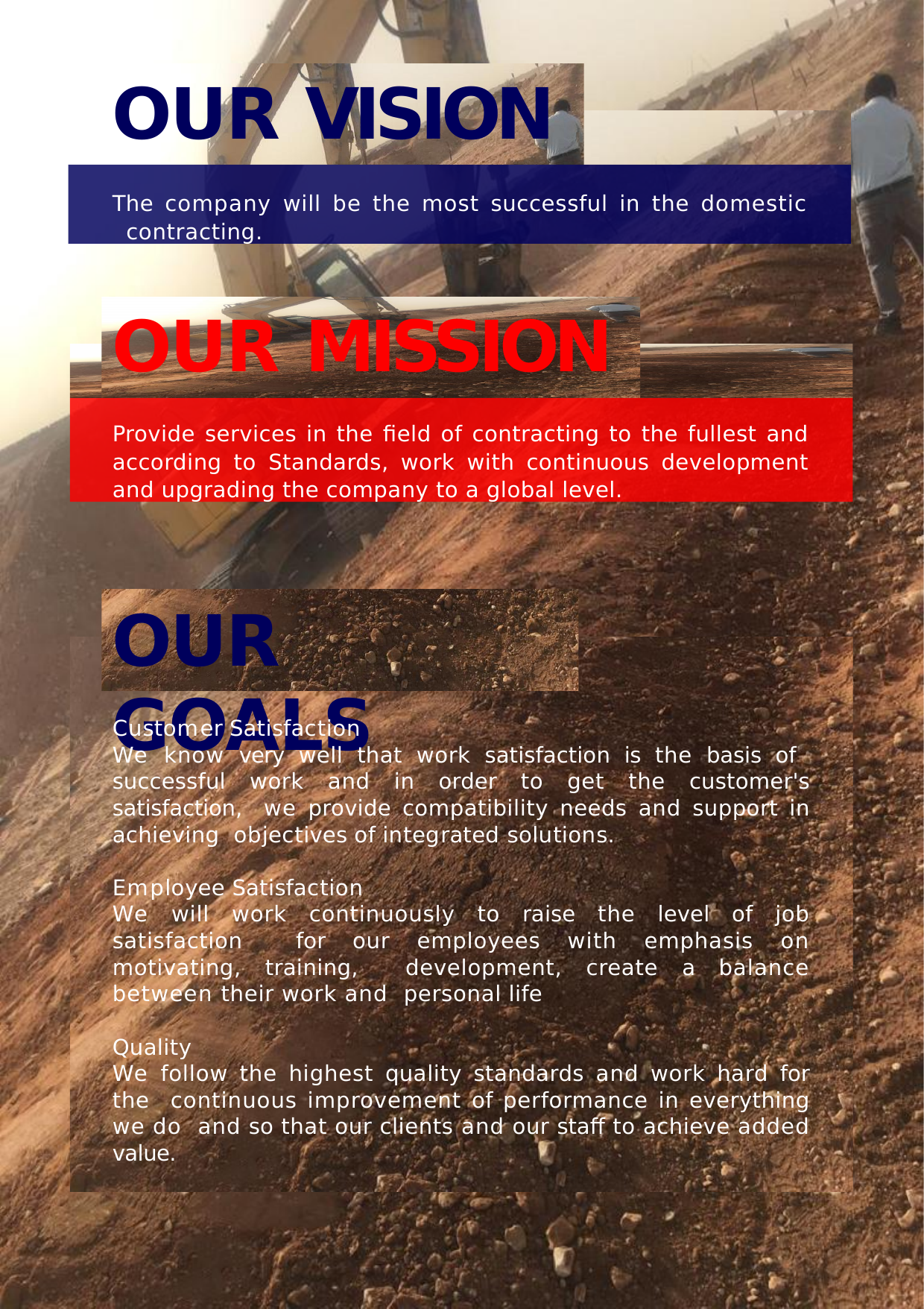

# OUR VISION
The company will be the most successful in the domestic   contracting.
OUR MISSION
Provide services in the field of contracting to the fullest and according to Standards, work with continuous development and upgrading the company to a global level.
OUR GOALS
Customer Satisfaction
We know very well that work satisfaction is the basis of  successful work and in order to get the customer's satisfaction,  we provide compatibility needs and support in achieving  objectives of integrated solutions.

Employee Satisfaction
We will work continuously to raise the level of job satisfaction  for our employees with emphasis on motivating, training,  development, create a balance between their work and  personal life

Quality
We follow the highest quality standards and work hard for the  continuous improvement of performance in everything we do  and so that our clients and our staff to achieve added value.